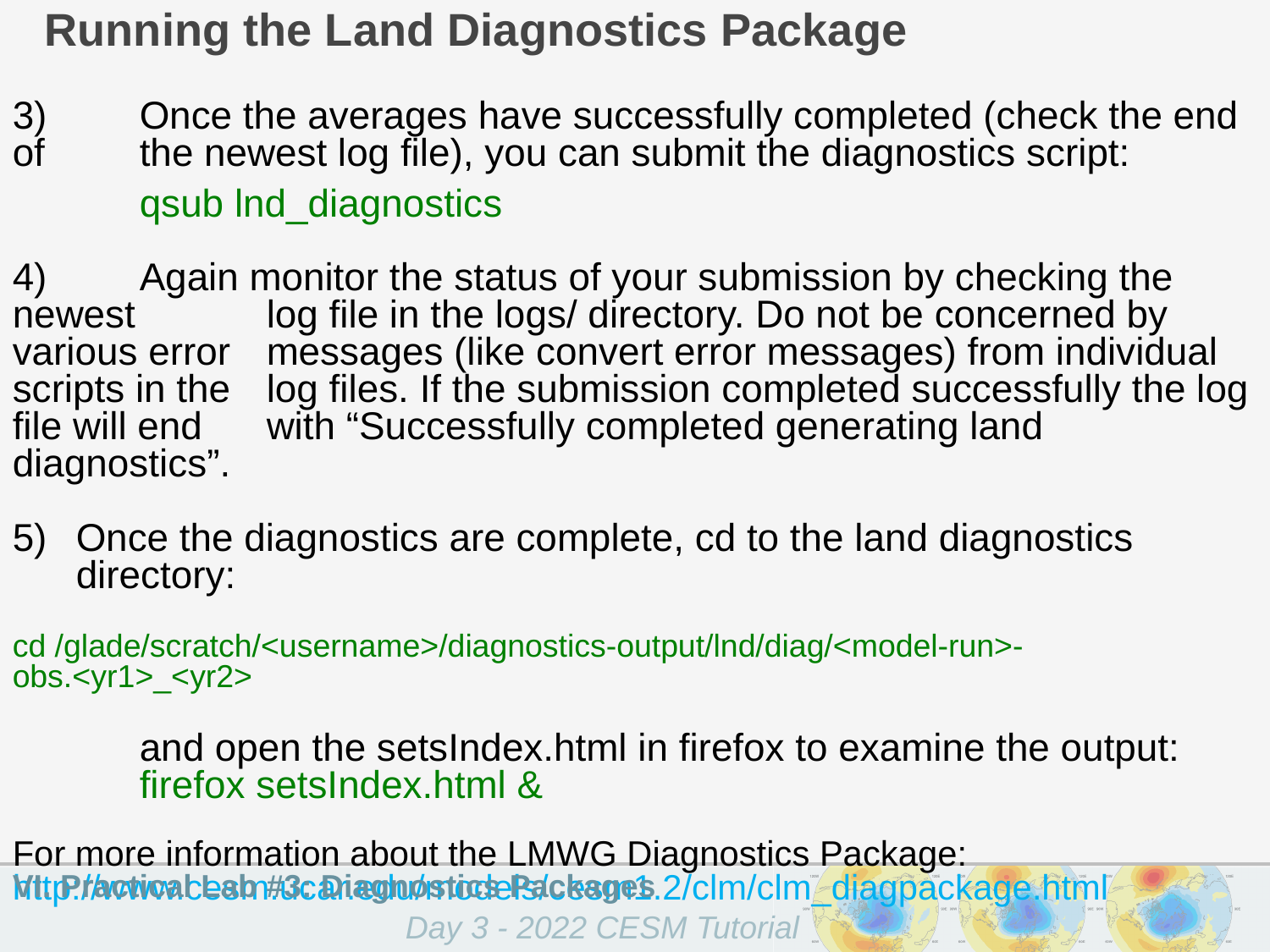

Running the Land Diagnostics Package
3)	Once the averages have successfully completed (check the end of 	the newest log file), you can submit the diagnostics script:

	qsub lnd_diagnostics

4)	Again monitor the status of your submission by checking the newest 	log file in the logs/ directory. Do not be concerned by various error 	messages (like convert error messages) from individual scripts in the 	log files. If the submission completed successfully the log file will end 	with “Successfully completed generating land diagnostics”.

Once the diagnostics are complete, cd to the land diagnostics directory:

cd /glade/scratch/<username>/diagnostics-output/lnd/diag/<model-run>-obs.<yr1>_<yr2>

	and open the setsIndex.html in firefox to examine the output:
	firefox setsIndex.html &

For more information about the LMWG Diagnostics Package:
http://www.cesm.ucar.edu/models/cesm1.2/clm/clm_diagpackage.html
VI. Practical Lab #3: Diagnostics Packages